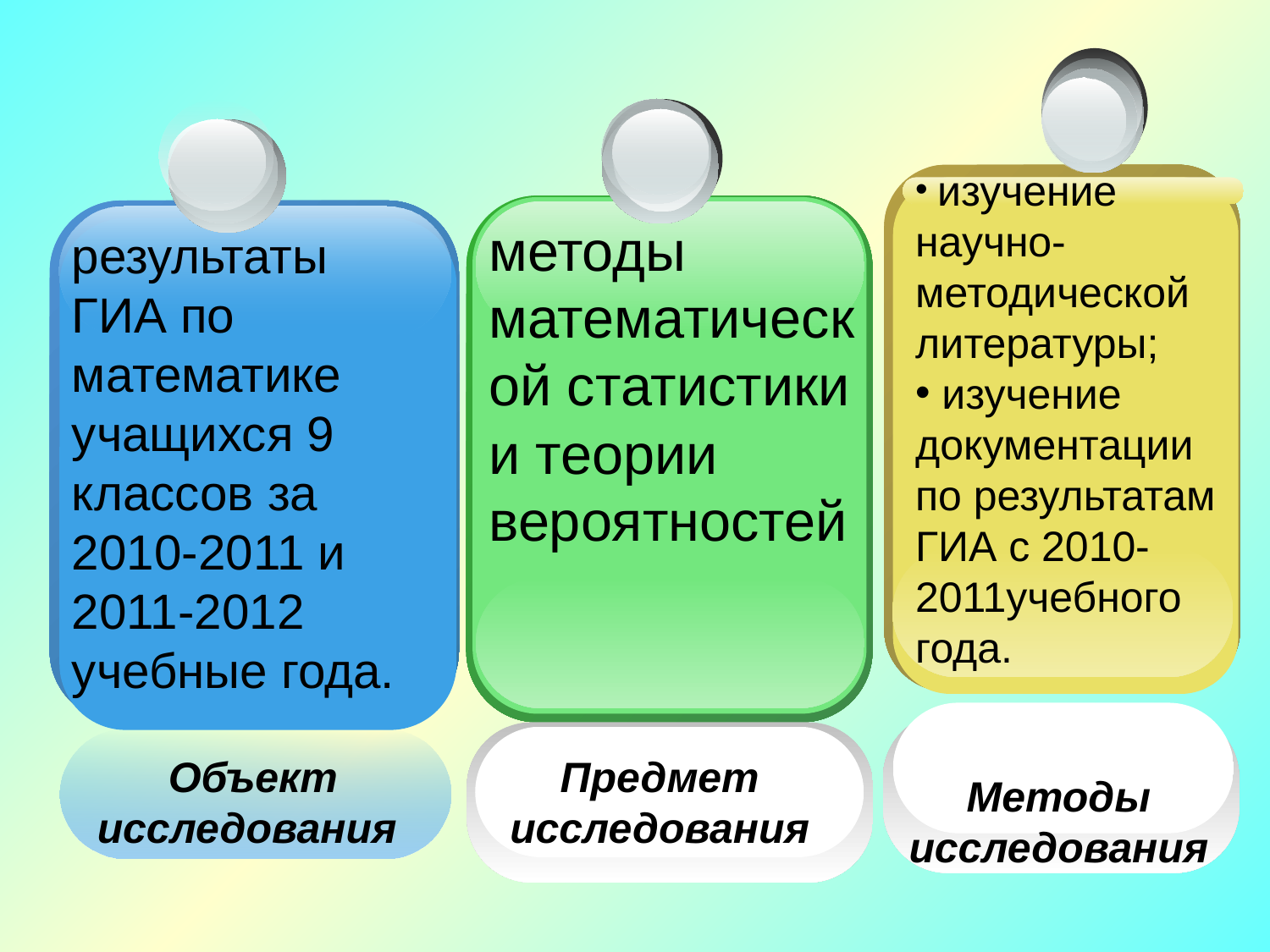

#

 изучение научно-методической литературы;
 изучение документации по результатам ГИА с 2010-2011учебного года.

результаты ГИА по математике учащихся 9 классов за 2010-2011 и 2011-2012 учебные года.

методы математической статистики и теории вероятностей
Объект исследования
Предмет исследования
Методы исследования